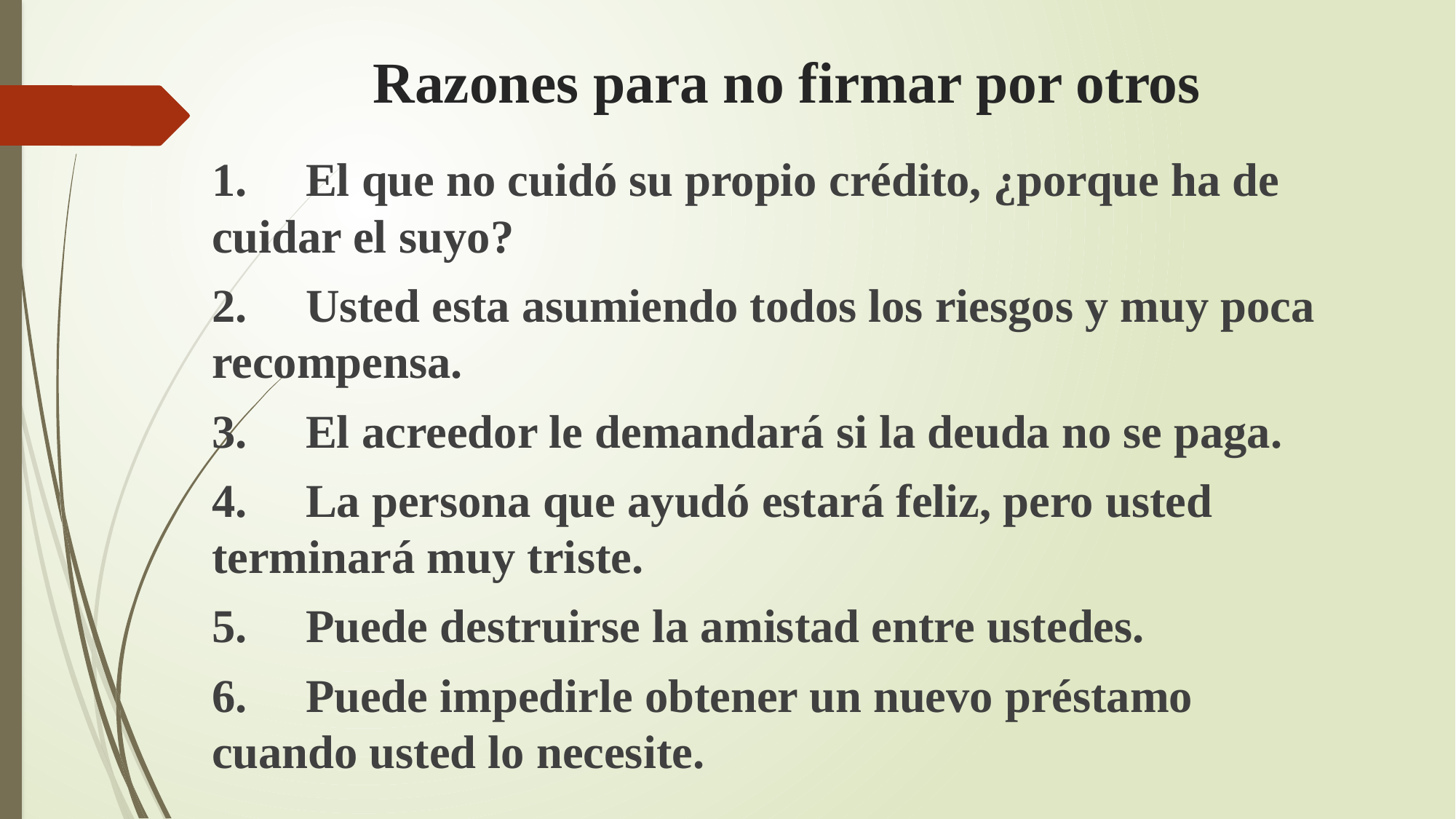

# Razones para no firmar por otros
1.	El que no cuidó su propio crédito, ¿porque ha de 	cuidar el 	suyo?
2.	Usted esta asumiendo todos los riesgos y muy poca 	recompensa.
3.	El acreedor le demandará si la deuda no se paga.
4.	La persona que ayudó estará feliz, pero usted 	terminará muy triste.
5.	Puede destruirse la amistad entre ustedes.
6.	Puede impedirle obtener un nuevo préstamo 	cuando usted lo necesite.